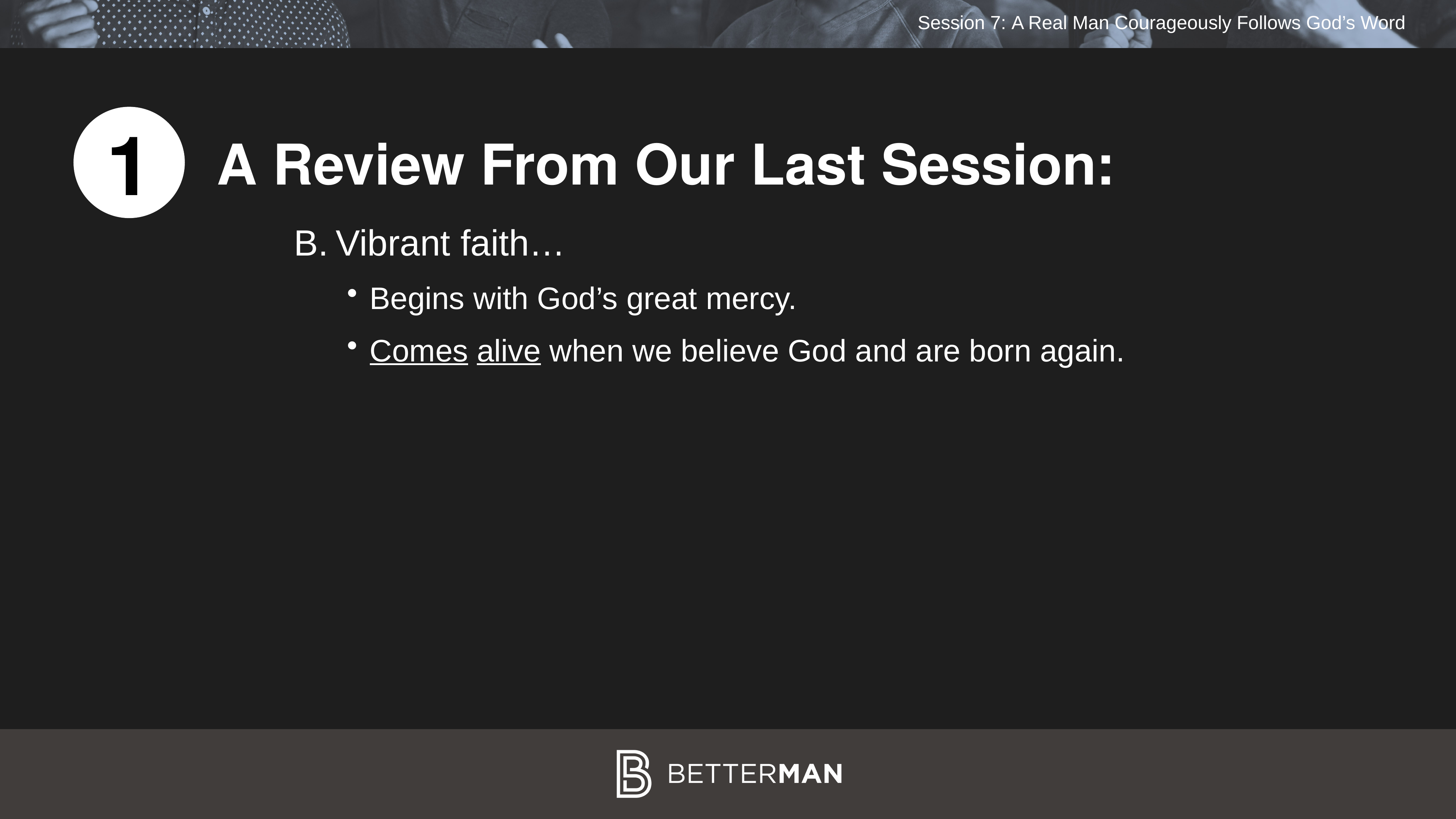

1
A Review From Our Last Session:
Vibrant faith…
Begins with God’s great mercy.
Comes alive when we believe God and are born again.